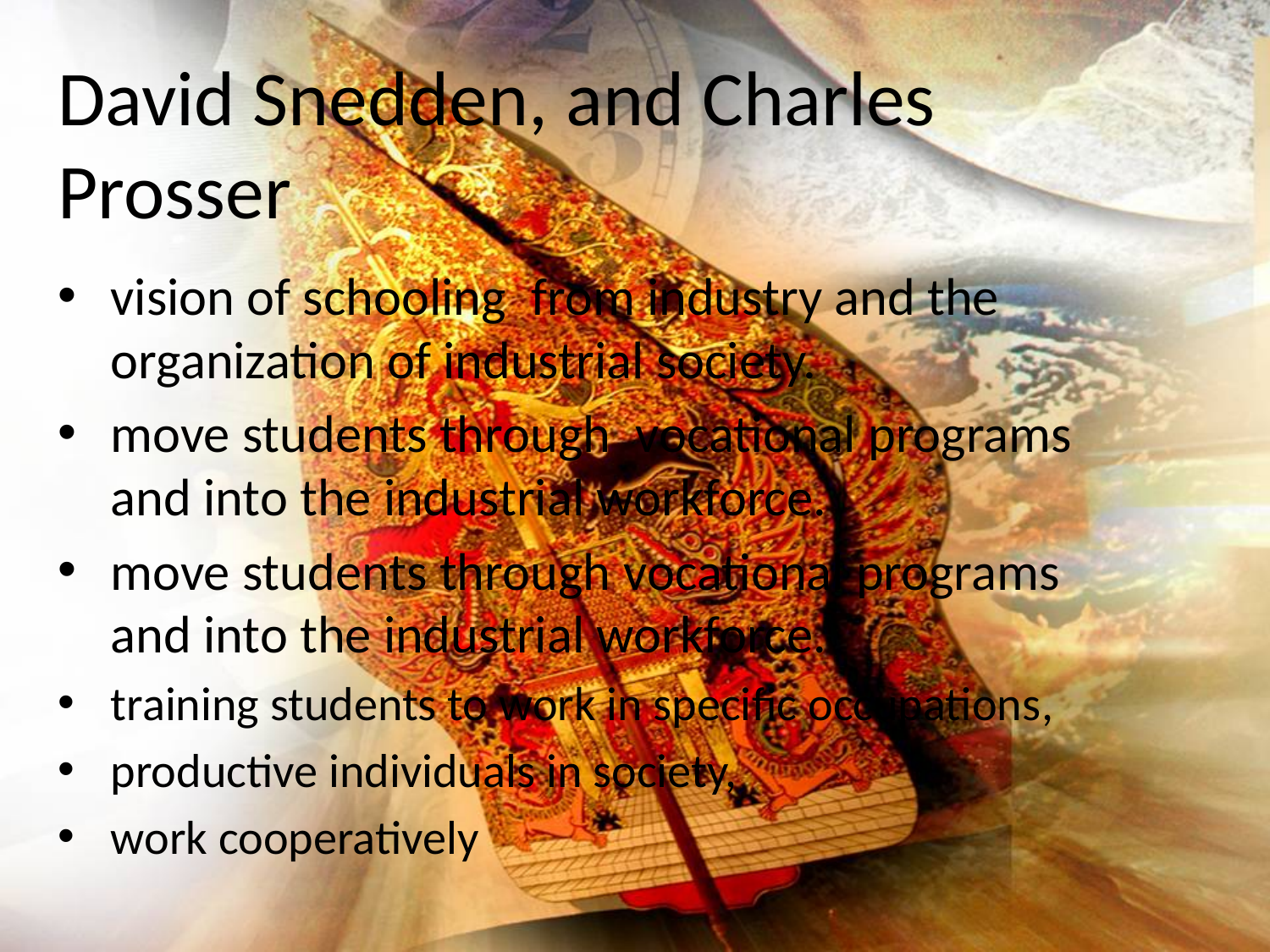

# David Snedden, and Charles Prosser
vision of schooling  from industry and the organization of industrial society.
move students through  vocational programs and into the industrial workforce.
move students through vocational programs and into the industrial workforce.
training students to work in specific occupations,
productive individuals in society,
work cooperatively